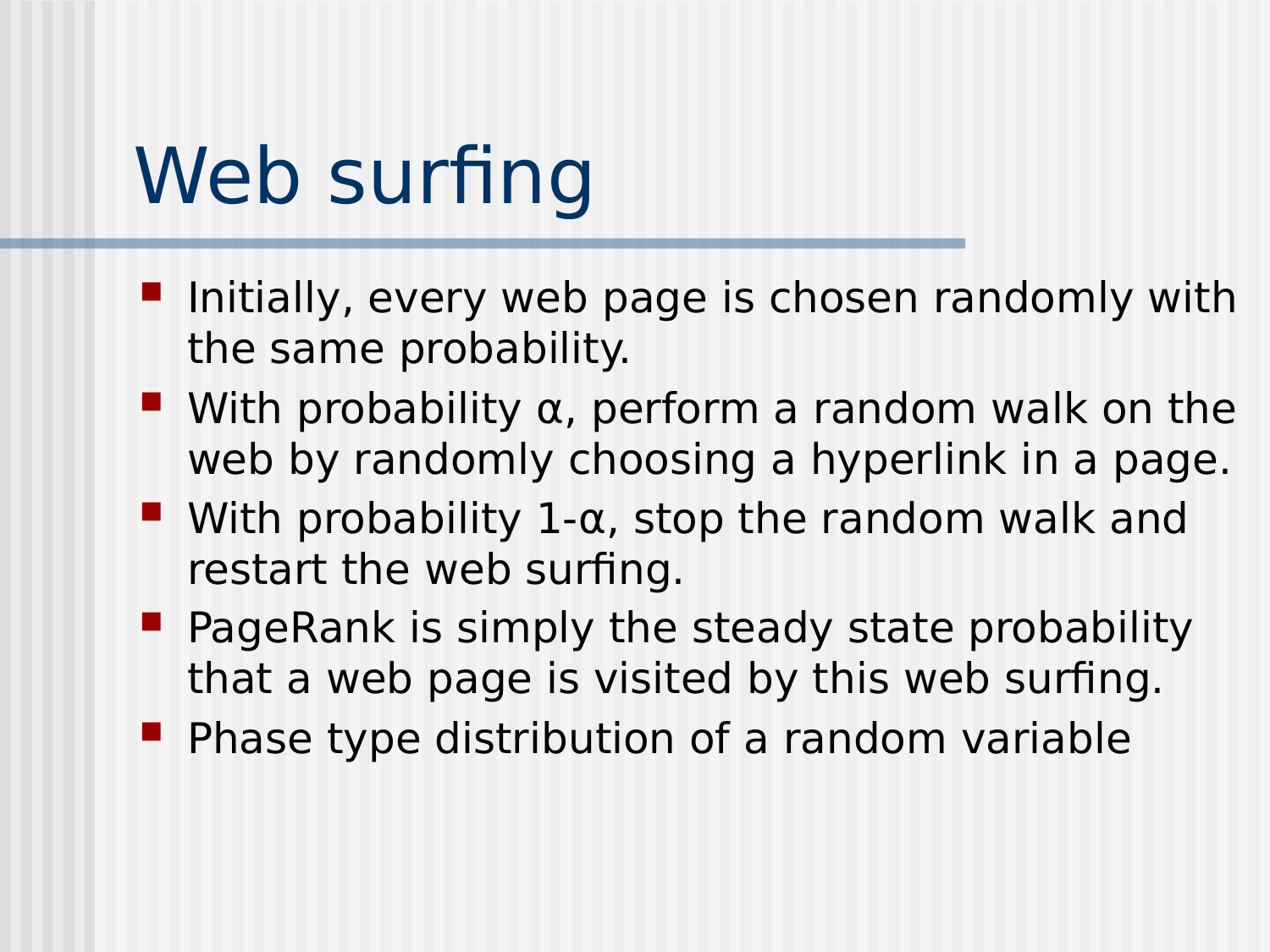

# Web surfing
Initially, every web page is chosen randomly with the same probability.
With probability α, perform a random walk on the web by randomly choosing a hyperlink in a page.
With probability 1-α, stop the random walk and restart the web surfing.
PageRank is simply the steady state probability that a web page is visited by this web surfing.
Phase type distribution of a random variable